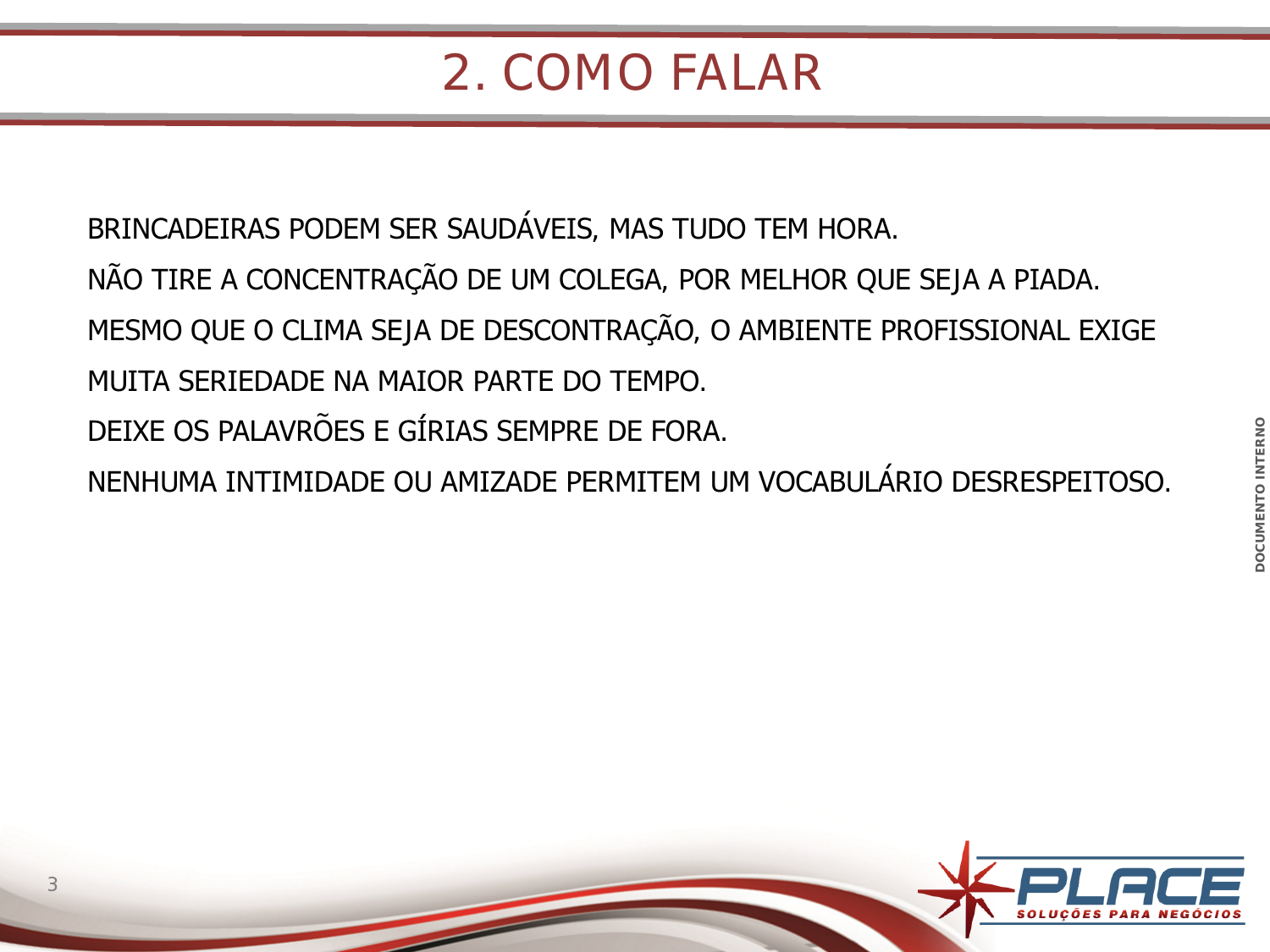

# 2. Como Falar
Brincadeiras podem ser saudáveis, mas tudo tem hora.
Não tire a concentração de um colega, por melhor que seja a piada.
Mesmo que o clima seja de descontração, o ambiente profissional exige muita seriedade na maior parte do tempo.
Deixe os palavrões e gírias sempre de fora.
Nenhuma intimidade ou amizade permitem um vocabulário desrespeitoso.